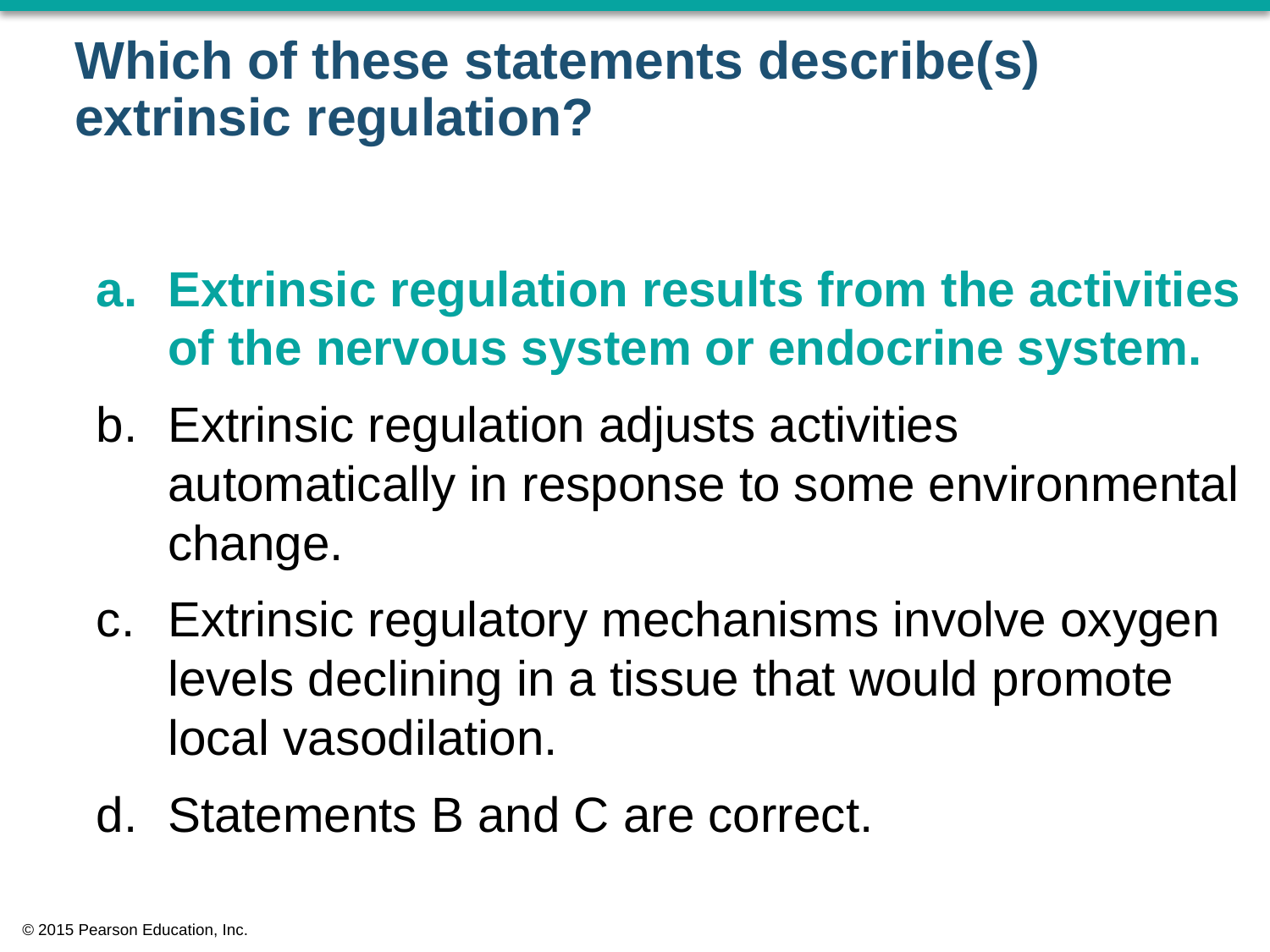

# Which of these statements describe(s) extrinsic regulation?
Extrinsic regulation results from the activities of the nervous system or endocrine system.
Extrinsic regulation adjusts activities automatically in response to some environmental change.
Extrinsic regulatory mechanisms involve oxygen levels declining in a tissue that would promote local vasodilation.
Statements B and C are correct.
© 2015 Pearson Education, Inc.